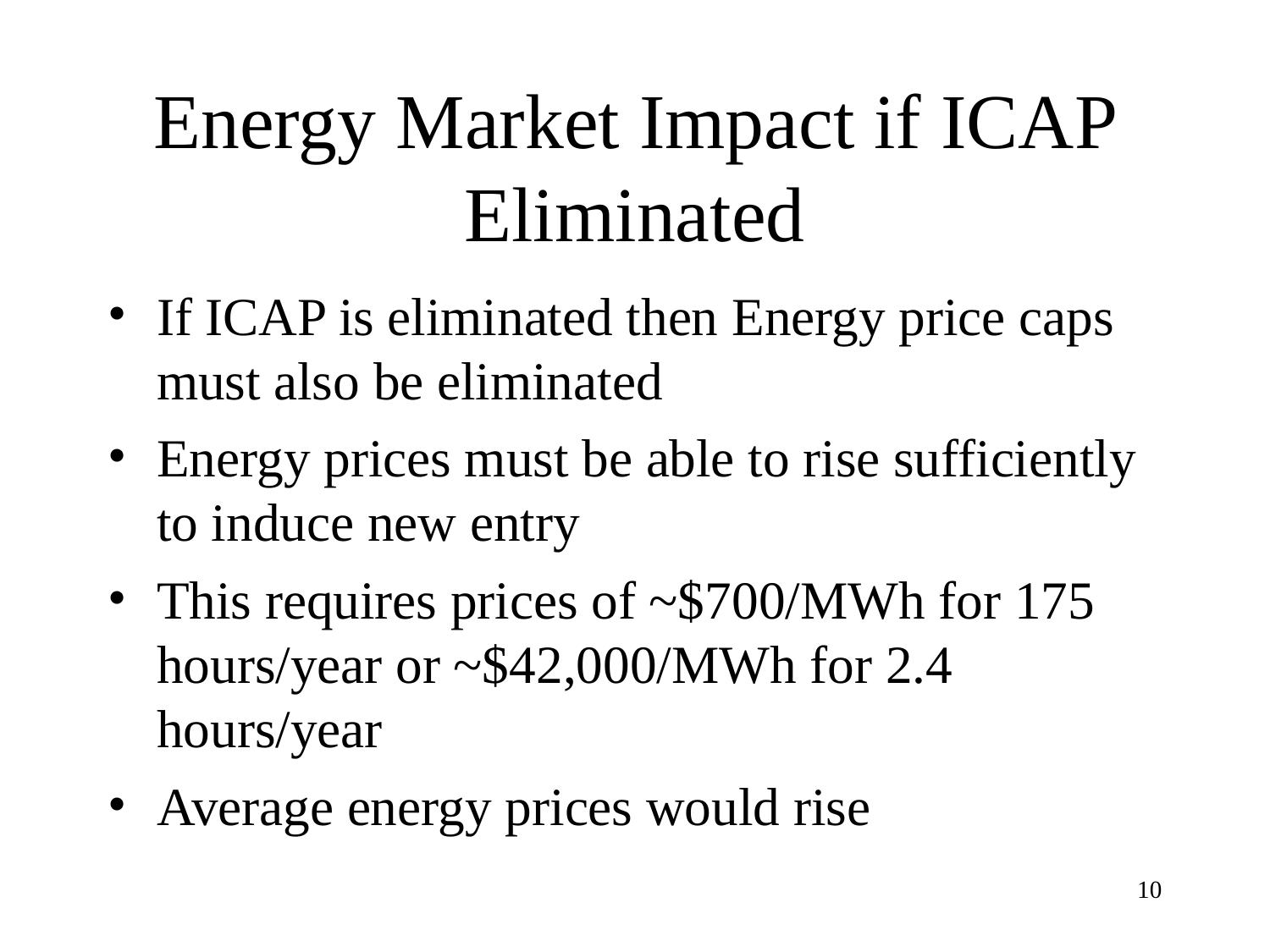

# Energy Market Impact if ICAP Eliminated
If ICAP is eliminated then Energy price caps must also be eliminated
Energy prices must be able to rise sufficiently to induce new entry
This requires prices of ~$700/MWh for 175 hours/year or ~$42,000/MWh for 2.4 hours/year
Average energy prices would rise
10